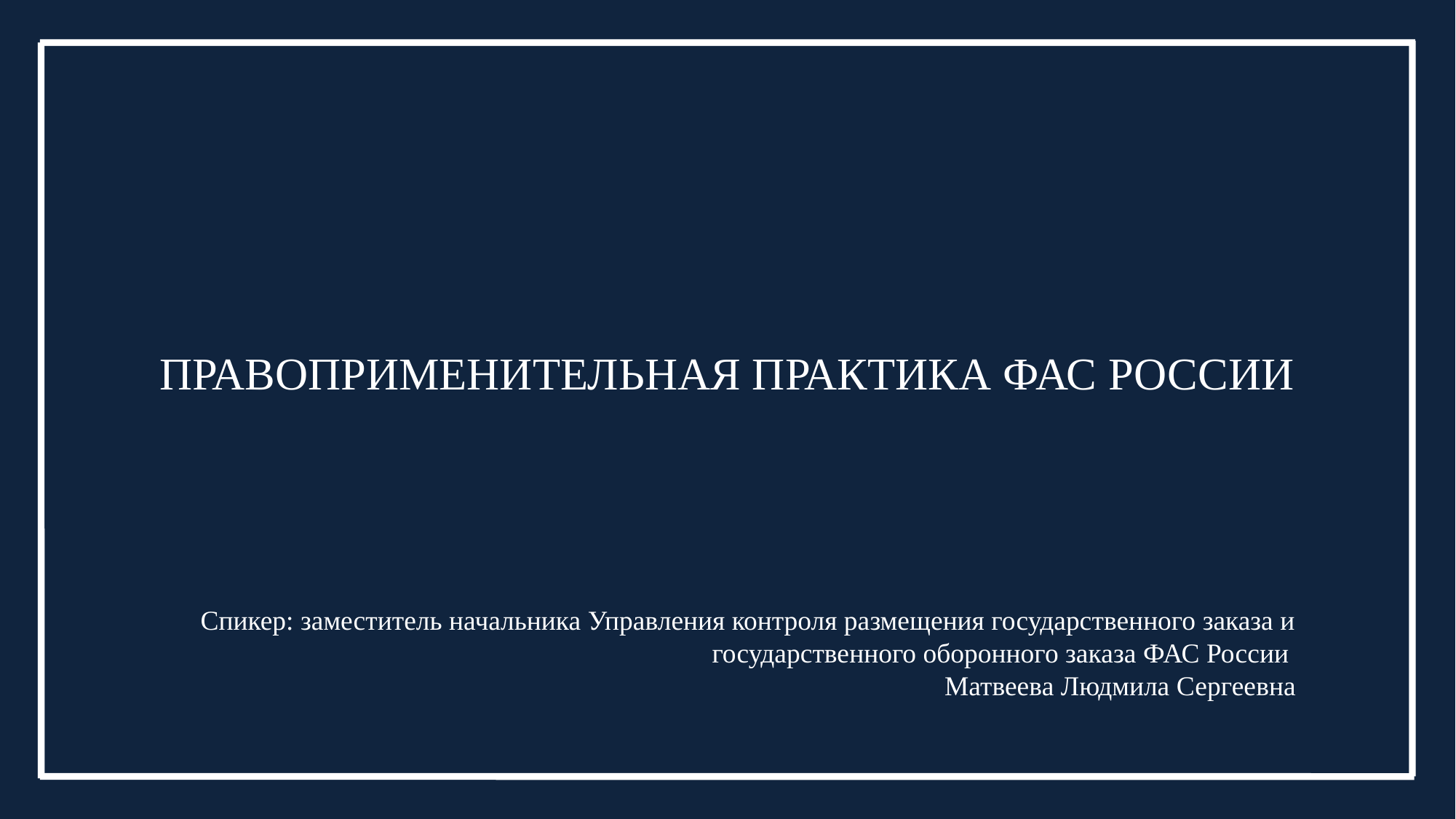

ПРАВОПРИМЕНИТЕЛЬНАЯ ПРАКТИКА ФАС РОССИИ

Спикер: заместитель начальника Управления контроля размещения государственного заказа и государственного оборонного заказа ФАС России
Матвеева Людмила Сергеевна